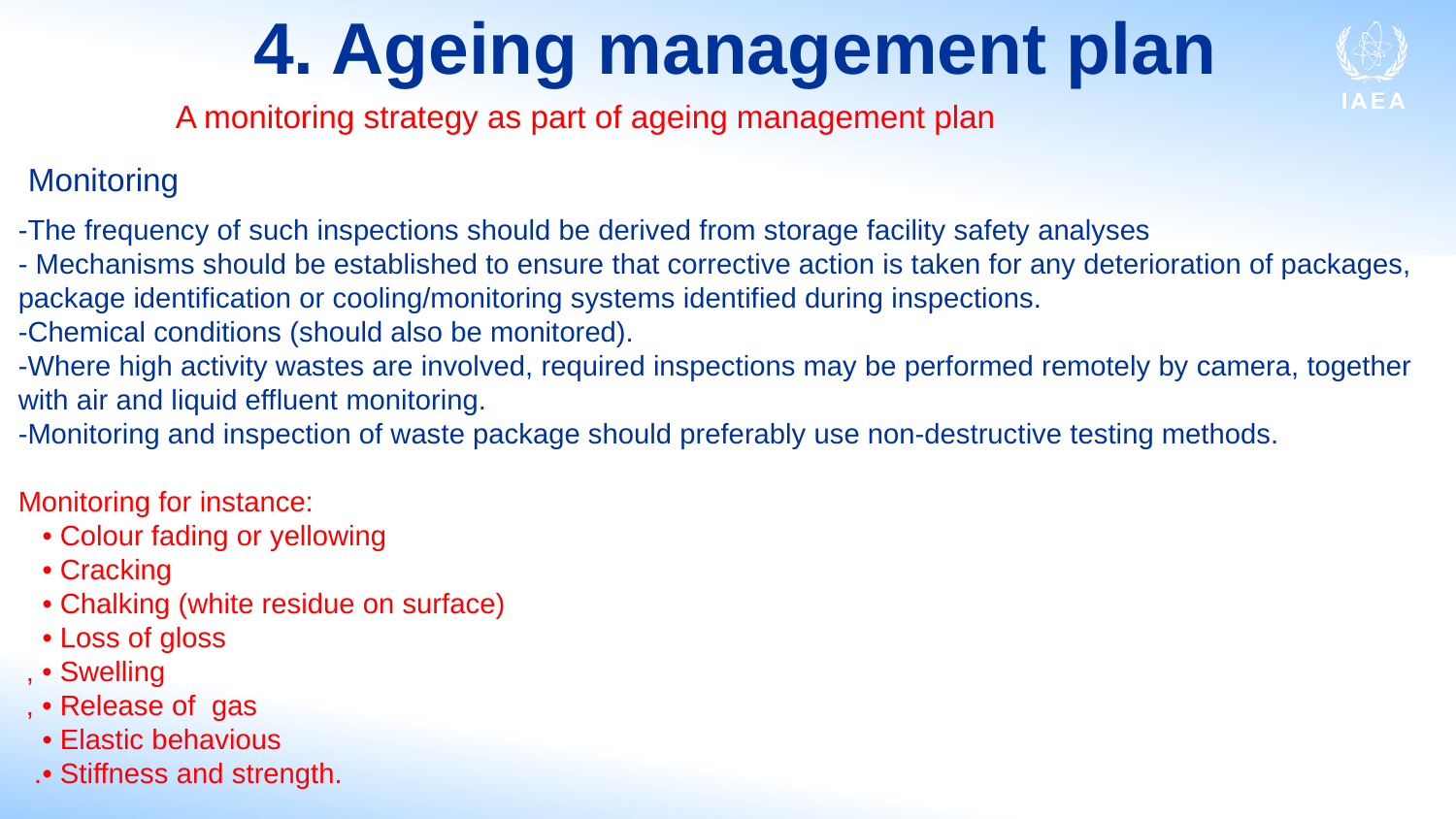

4. Ageing management plan
A monitoring strategy as part of ageing management plan
Monitoring

-The frequency of such inspections should be derived from storage facility safety analyses
- Mechanisms should be established to ensure that corrective action is taken for any deterioration of packages, package identification or cooling/monitoring systems identified during inspections.
-Chemical conditions (should also be monitored).
-Where high activity wastes are involved, required inspections may be performed remotely by camera, together with air and liquid effluent monitoring.
-Monitoring and inspection of waste package should preferably use non-destructive testing methods.

Monitoring for instance:
   • Colour fading or yellowing
   • Cracking
   • Chalking (white residue on surface)
   • Loss of gloss
 , • Swelling
 , • Release of  gas
   • Elastic behavious
  .• Stiffness and strength.